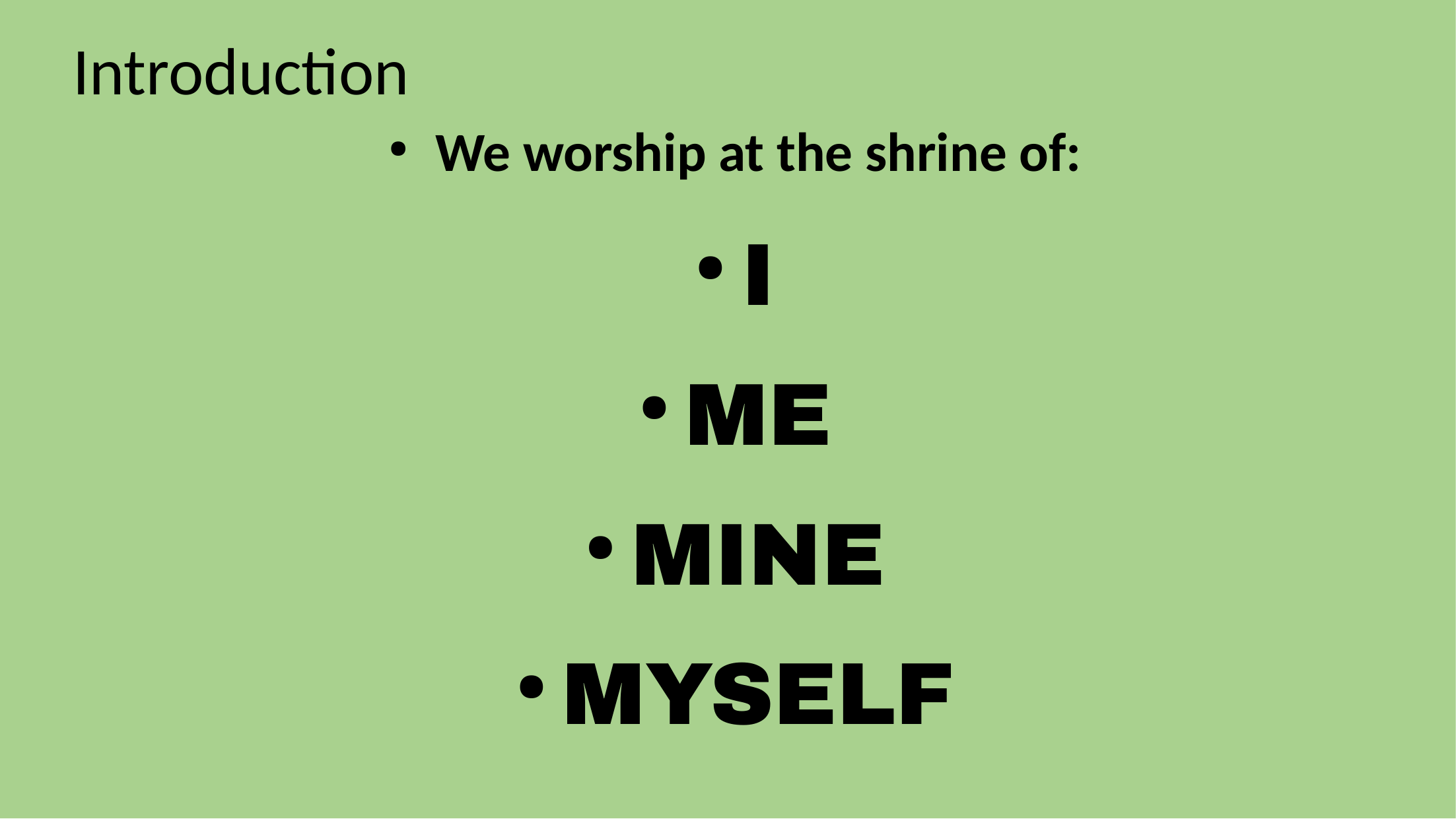

# Introduction
We worship at the shrine of:
I
ME
MINE
MYSELF